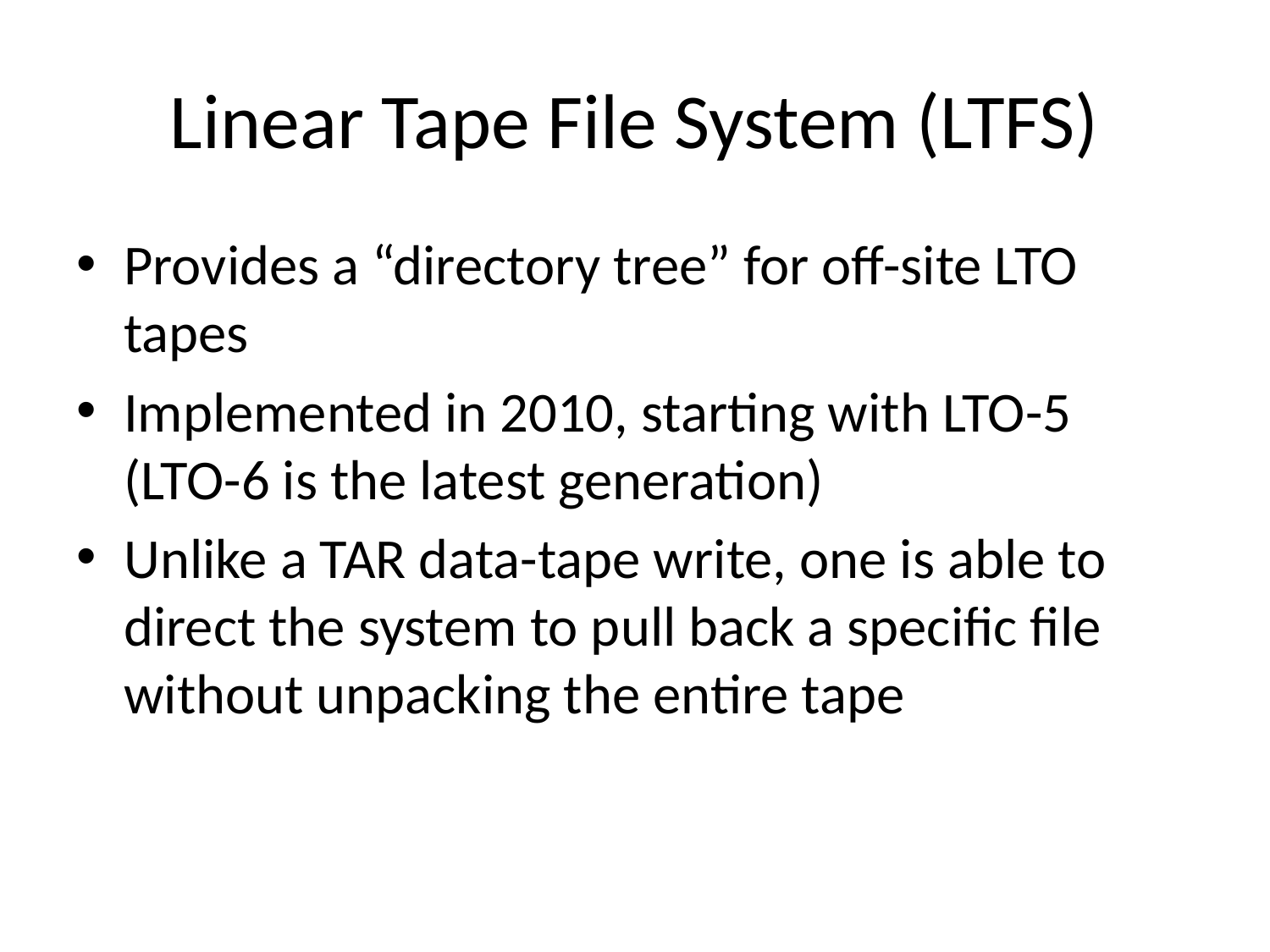

# Linear Tape File System (LTFS)
Provides a “directory tree” for off-site LTO tapes
Implemented in 2010, starting with LTO-5 (LTO-6 is the latest generation)
Unlike a TAR data-tape write, one is able to direct the system to pull back a specific file without unpacking the entire tape